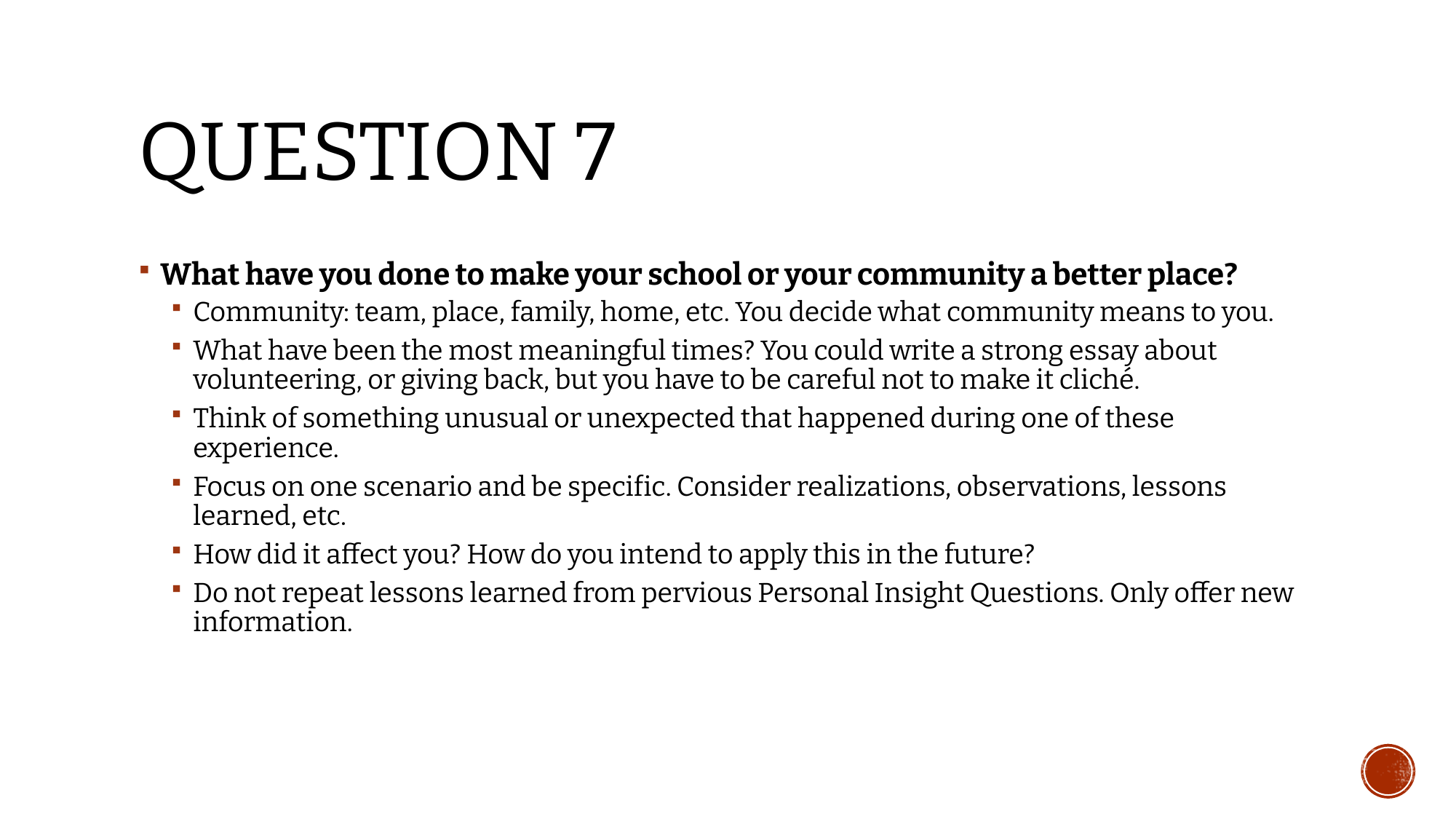

# Question 7
What have you done to make your school or your community a better place?
Community: team, place, family, home, etc. You decide what community means to you.
What have been the most meaningful times? You could write a strong essay about volunteering, or giving back, but you have to be careful not to make it cliché.
Think of something unusual or unexpected that happened during one of these experience.
Focus on one scenario and be specific. Consider realizations, observations, lessons learned, etc.
How did it affect you? How do you intend to apply this in the future?
Do not repeat lessons learned from pervious Personal Insight Questions. Only offer new information.